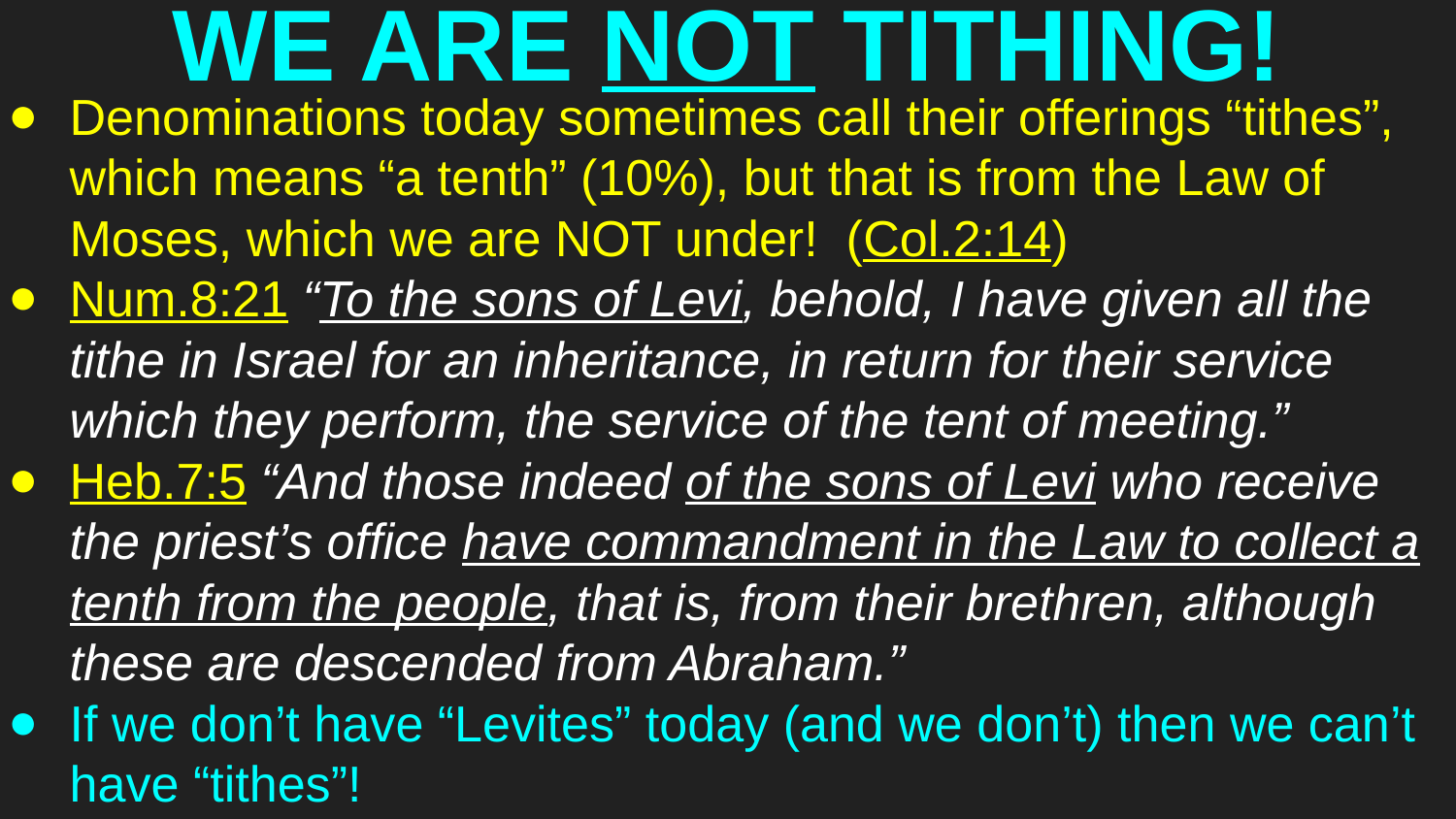

# WE ARE NOT TITHING!
Denominations today sometimes call their offerings “tithes”, which means “a tenth” (10%), but that is from the Law of Moses, which we are NOT under!  (Col.2:14)
Num.8:21 “To the sons of Levi, behold, I have given all the tithe in Israel for an inheritance, in return for their service which they perform, the service of the tent of meeting.”
Heb.7:5 “And those indeed of the sons of Levi who receive the priest’s office have commandment in the Law to collect a tenth from the people, that is, from their brethren, although these are descended from Abraham.”
If we don’t have “Levites” today (and we don’t) then we can’t have “tithes”!